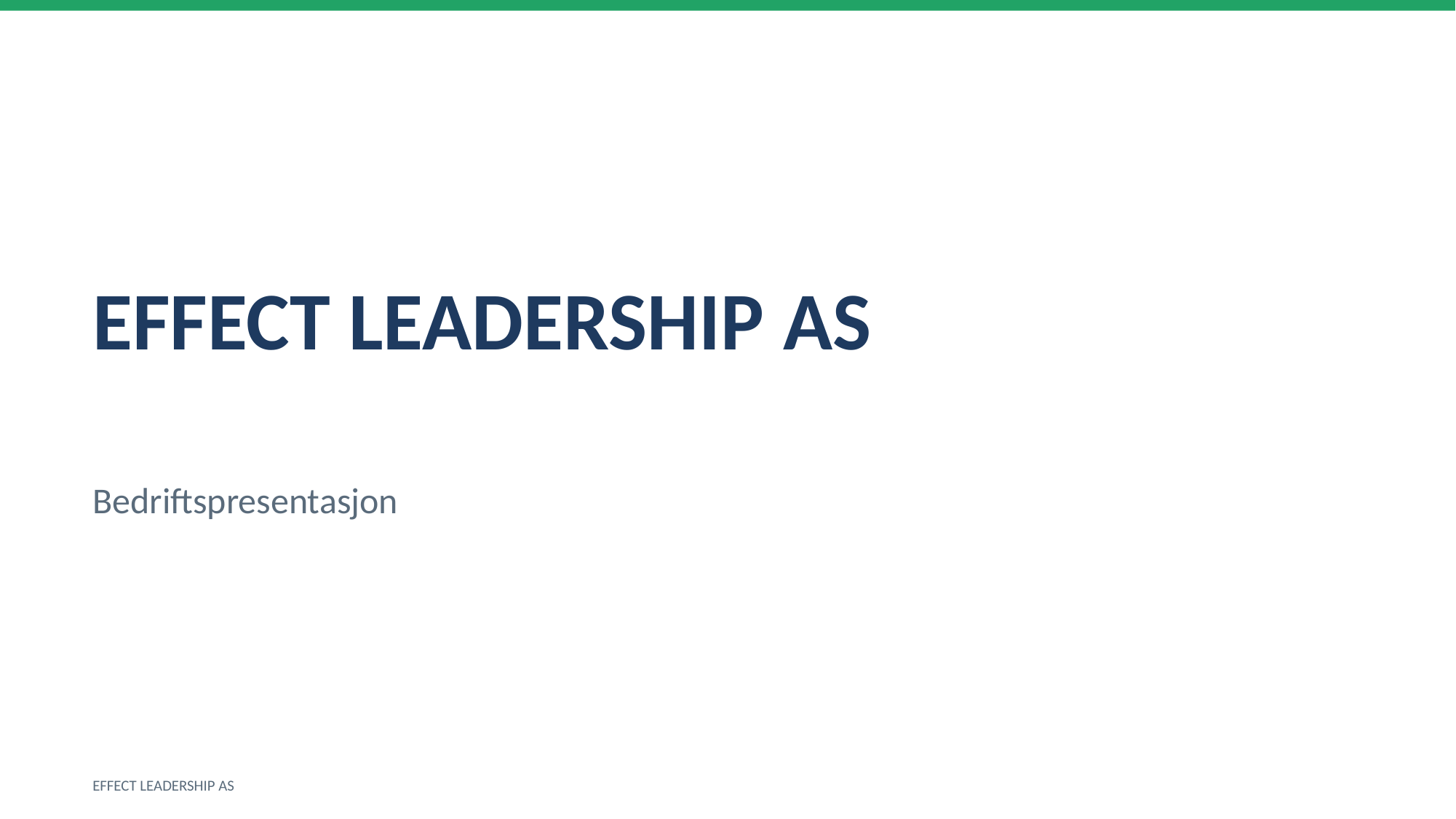

EFFECT LEADERSHIP AS
Bedriftspresentasjon
EFFECT LEADERSHIP AS